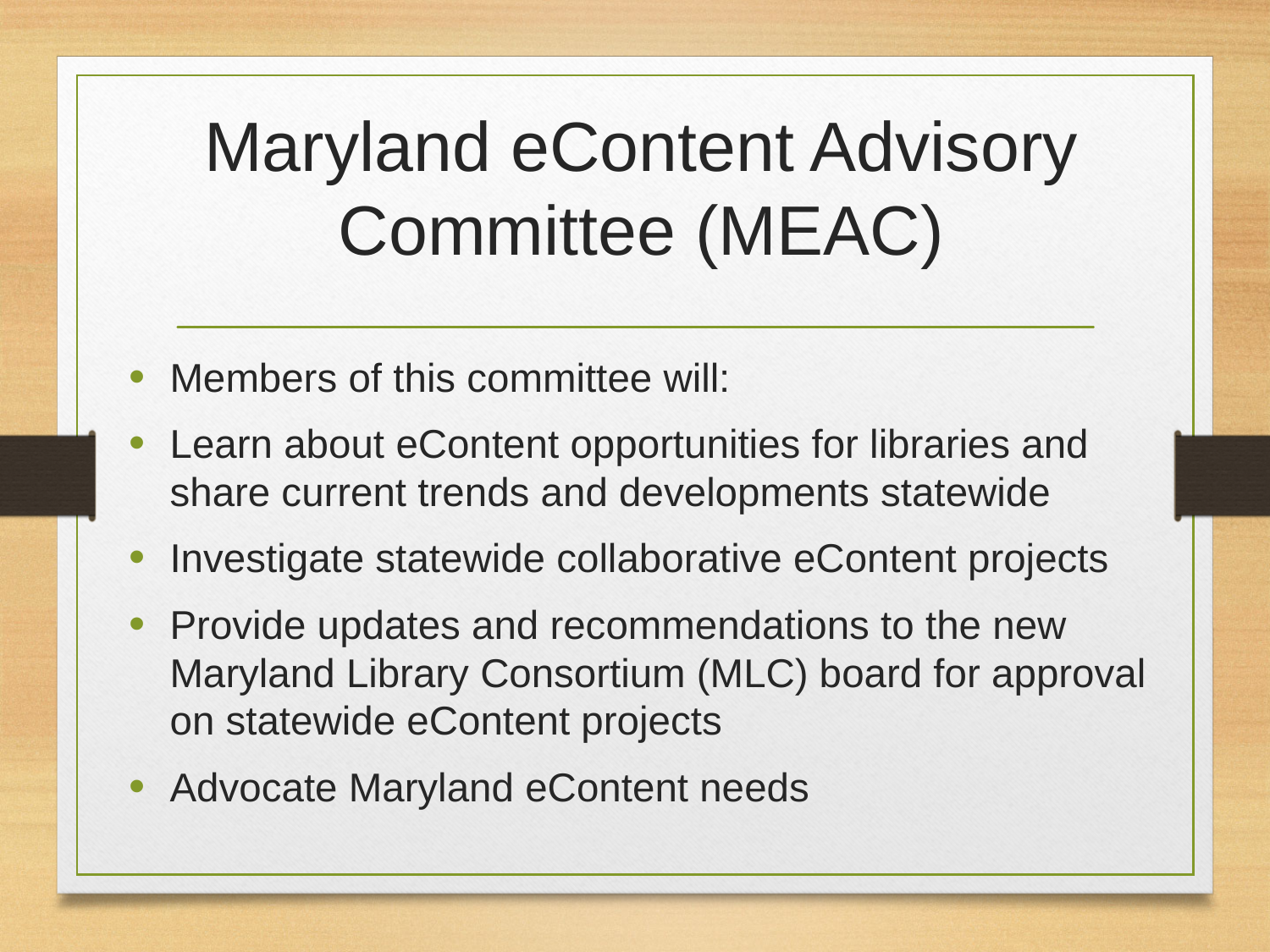

# Maryland eContent Advisory Committee (MEAC)
Members of this committee will:
Learn about eContent opportunities for libraries and share current trends and developments statewide
Investigate statewide collaborative eContent projects
Provide updates and recommendations to the new Maryland Library Consortium (MLC) board for approval on statewide eContent projects
Advocate Maryland eContent needs